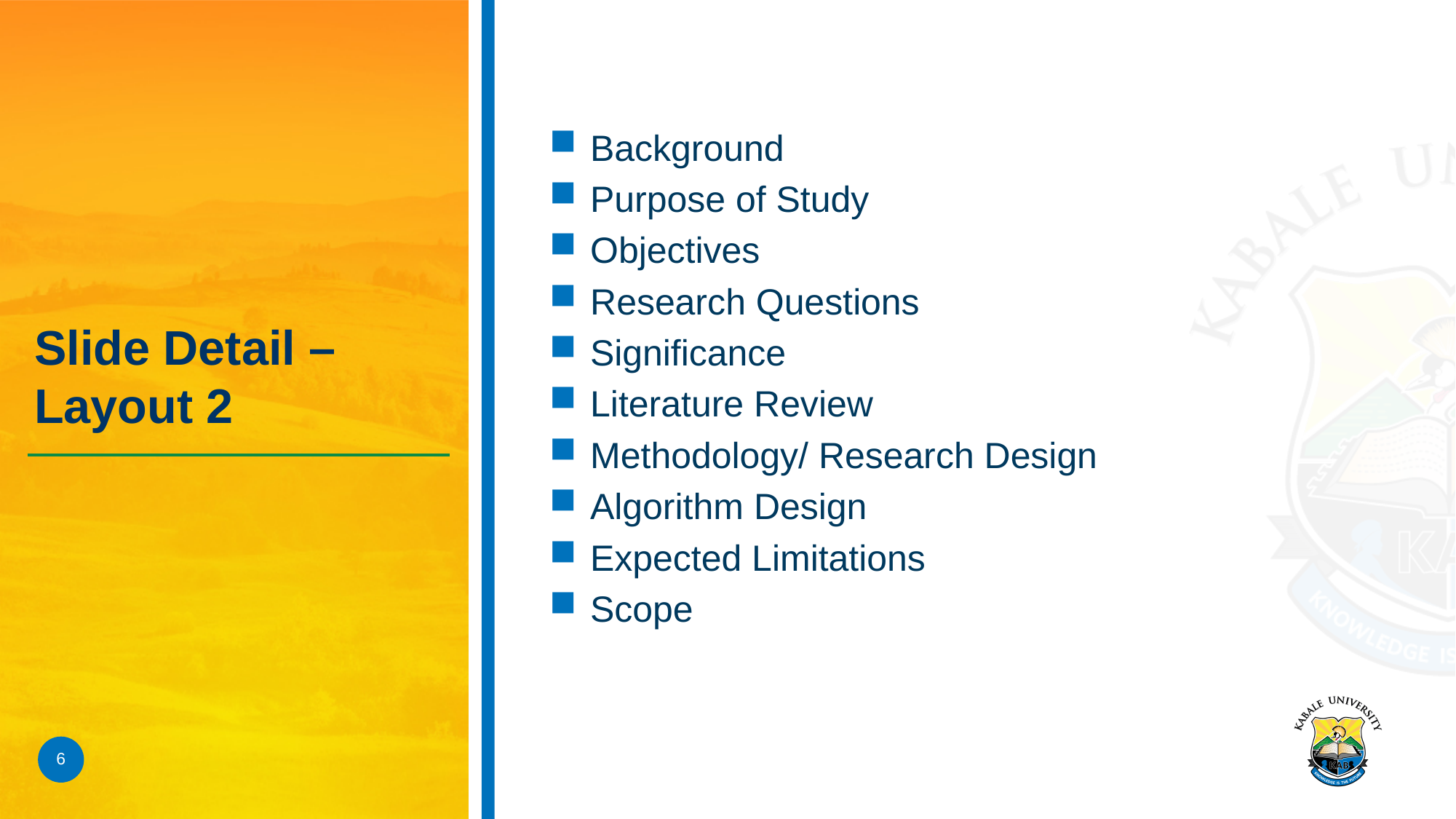

Background
Purpose of Study
Objectives
Research Questions
Significance
Literature Review
Methodology/ Research Design
Algorithm Design
Expected Limitations
Scope
# Slide Detail – Layout 2